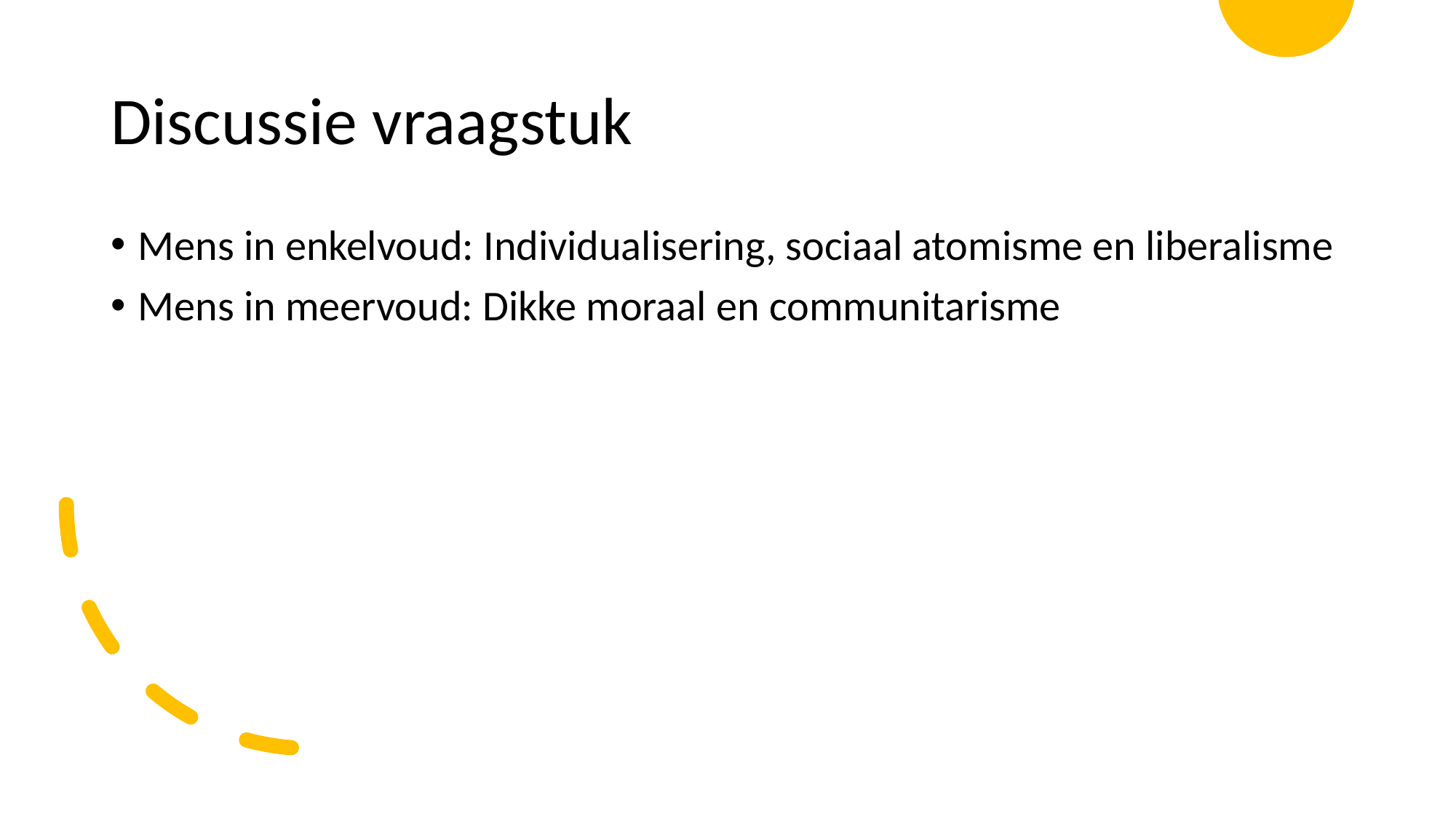

# Discussie vraagstuk
Mens in enkelvoud: Individualisering, sociaal atomisme en liberalisme
Mens in meervoud: Dikke moraal en communitarisme